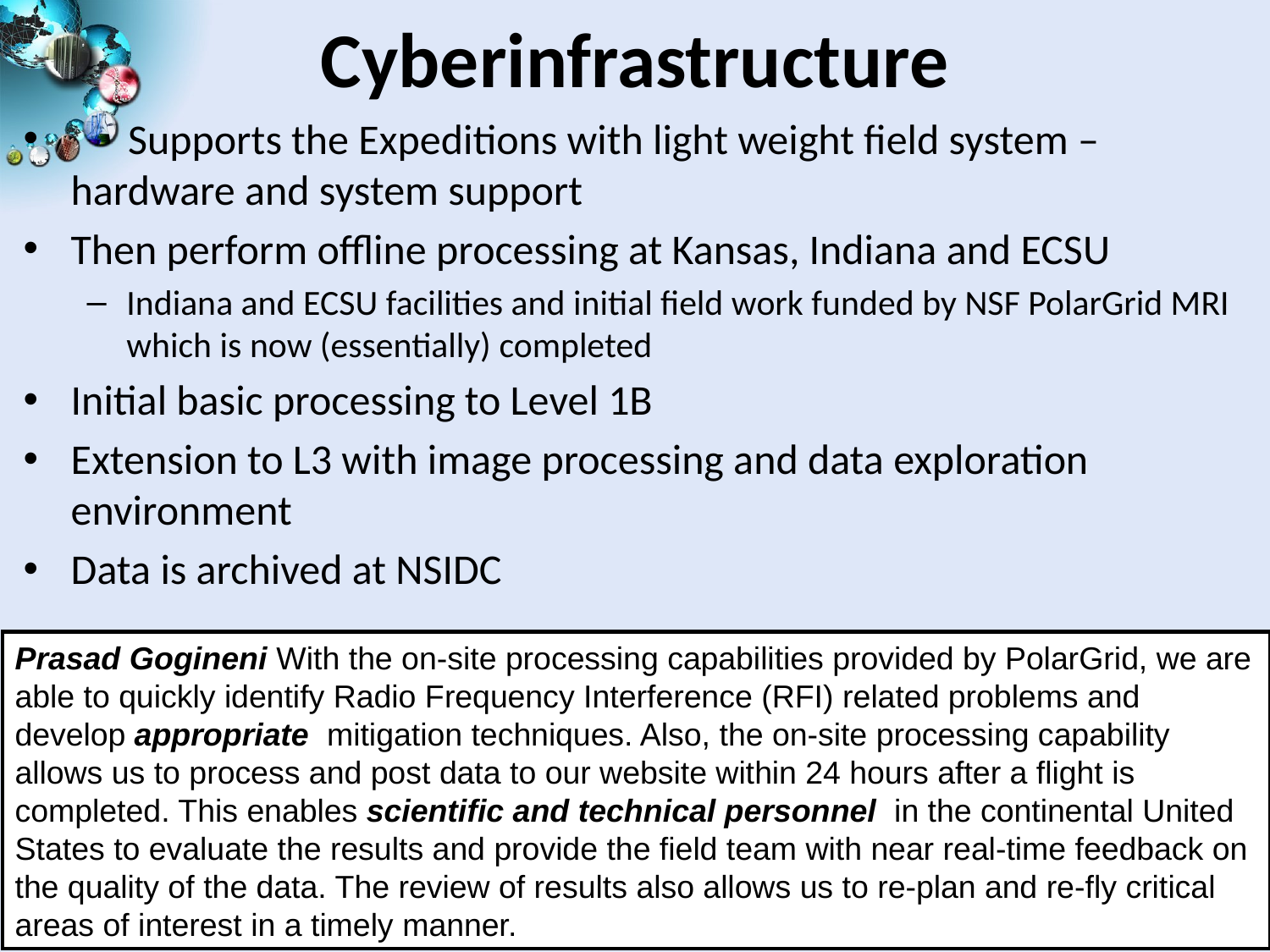

# Cyberinfrastructure
      Supports the Expeditions with light weight field system – hardware and system support
Then perform offline processing at Kansas, Indiana and ECSU
Indiana and ECSU facilities and initial field work funded by NSF PolarGrid MRI which is now (essentially) completed
Initial basic processing to Level 1B
Extension to L3 with image processing and data exploration environment
Data is archived at NSIDC
Prasad Gogineni With the on-site processing capabilities provided by PolarGrid, we are able to quickly identify Radio Frequency Interference (RFI) related problems and develop appropriate  mitigation techniques. Also, the on-site processing capability allows us to process and post data to our website within 24 hours after a flight is completed. This enables scientific and technical personnel  in the continental United States to evaluate the results and provide the field team with near real-time feedback on the quality of the data. The review of results also allows us to re-plan and re-fly critical areas of interest in a timely manner.